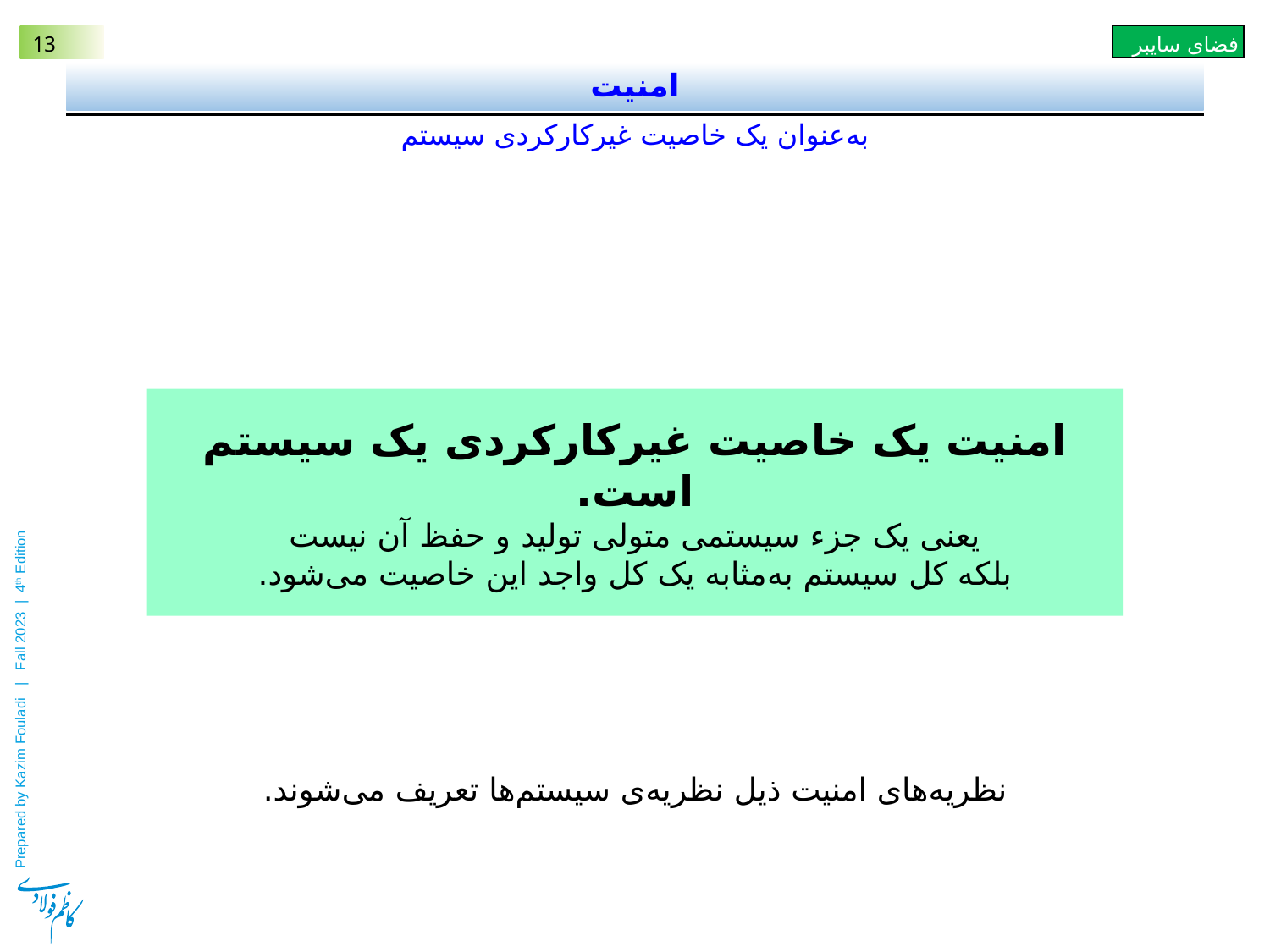

# امنیت
به‌عنوان یک خاصیت غیرکارکردی سیستم

امنیت یک خاصیت غیرکارکردی یک سیستم است.
یعنی یک جزء سیستمی متولی تولید و حفظ آن نیست
بلکه کل سیستم به‌مثابه یک کل واجد این خاصیت می‌شود.
نظریه‌های امنیت ذیل نظریه‌ی سیستم‌ها تعریف می‌شوند.